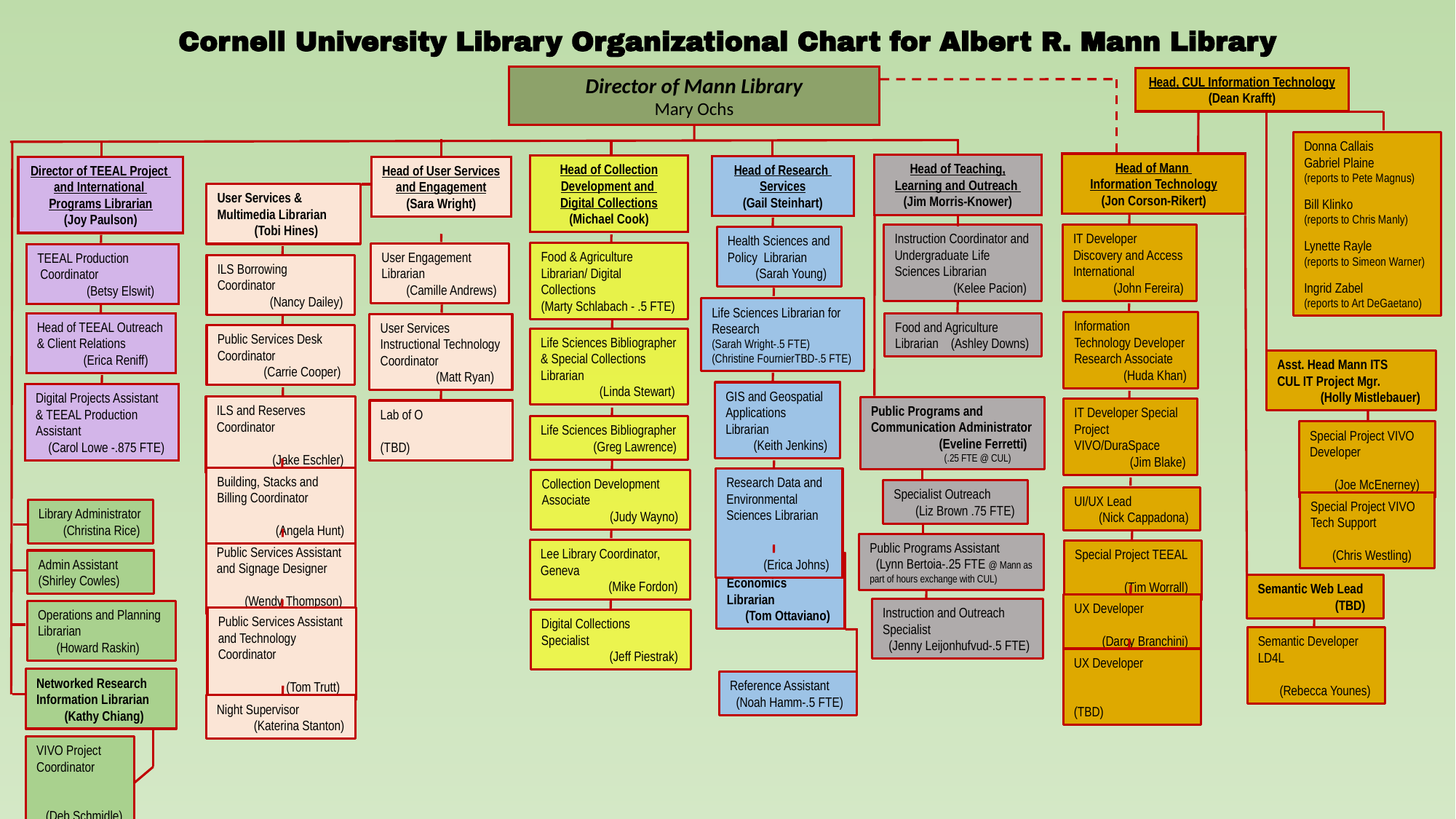

# Cornell University Library Organizational Chart for Albert R. Mann Library
Director of Mann Library
Mary Ochs
Head, CUL Information Technology
(Dean Krafft)
Donna Callais
Gabriel Plaine
(reports to Pete Magnus)

Bill Klinko
(reports to Chris Manly)

Lynette Rayle
(reports to Simeon Warner)

Ingrid Zabel
(reports to Art DeGaetano)
Head of Mann
Information Technology
(Jon Corson-Rikert)
Head of Teaching, Learning and Outreach
(Jim Morris-Knower)
Head of Collection
Development and
Digital Collections
(Michael Cook)
Head of Research
Services
(Gail Steinhart)
Director of TEEAL Project
and International
Programs Librarian
(Joy Paulson)
Head of User Services
and Engagement
(Sara Wright)
User Services & Multimedia Librarian
            (Tobi Hines)
Instruction Coordinator and Undergraduate Life Sciences Librarian
                   (Kelee Pacion)
IT Developer Discovery and Access International
             (John Fereira)
Health Sciences and Policy  Librarian
         (Sarah Young)
Food & Agriculture Librarian/ Digital Collections
(Marty Schlabach - .5 FTE)
User Engagement Librarian
        (Camille Andrews)
TEEAL Production
 Coordinator
                (Betsy Elswit)
ILS Borrowing Coordinator
                 (Nancy Dailey)
Life Sciences Librarian for Research
(Sarah Wright-.5 FTE)
(Christine FournierTBD-.5 FTE)
Information Technology Developer Research Associate
                (Huda Khan)
Food and Agriculture Librarian    (Ashley Downs)
Head of TEEAL Outreach
& Client Relations
               (Erica Reniff)
User Services Instructional Technology Coordinator
                  (Matt Ryan)
Public Services Desk Coordinator
               (Carrie Cooper)
Life Sciences Bibliographer & Special Collections Librarian
                   (Linda Stewart)
Asst. Head Mann ITS
CUL IT Project Mgr.
              (Holly Mistlebauer)
GIS and Geospatial Applications Librarian
         (Keith Jenkins)
Digital Projects Assistant
& TEEAL Production
Assistant
    (Carol Lowe -.875 FTE)
ILS and Reserves Coordinator
                  (Jake Eschler)
Public Programs and Communication Administrator
                      (Eveline Ferretti)
                               (.25 FTE @ CUL)
IT Developer Special Project VIVO/DuraSpace
                  (Jim Blake)
Lab of O
                              (TBD)
Life Sciences Bibliographer
                 (Greg Lawrence)
Special Project VIVO Developer
        (Joe McEnerney)
Building, Stacks and Billing Coordinator
                   (Angela Hunt)
Research Data and Environmental Sciences Librarian
            (Erica Johns)
Collection Development Associate
                      (Judy Wayno)
Specialist Outreach
       (Liz Brown .75 FTE)
UI/UX Lead
        (Nick Cappadona)
Special Project VIVO Tech Support
       (Chris Westling)
Library Administrator
        (Christina Rice)
Public Programs Assistant
  (Lynn Bertoia-.25 FTE @ Mann as part of hours exchange with CUL)
Public Services Assistant and Signage Designer
         (Wendy Thompson)
Lee Library Coordinator, Geneva
                      (Mike Fordon)
Special Project TEEAL
                (Tim Worrall)
Admin Assistant  (Shirley Cowles)
Business and Economics Librarian
      (Tom Ottaviano)
Semantic Web Lead
                         (TBD)
UX Developer
         (Darcy Branchini)
Instruction and Outreach Specialist
  (Jenny Leijonhufvud-.5 FTE)
Operations and Planning Librarian
      (Howard Raskin)
Public Services Assistant and Technology Coordinator
                      (Tom Trutt)
Digital Collections Specialist
                      (Jeff Piestrak)
Semantic Developer LD4L
       (Rebecca Younes)
UX Developer
                            (TBD)
Networked Research Information Librarian
         (Kathy Chiang)
Reference Assistant
  (Noah Hamm-.5 FTE)
Night Supervisor
            (Katerina Stanton)
VIVO Project Coordinator
   (Deb Schmidle)